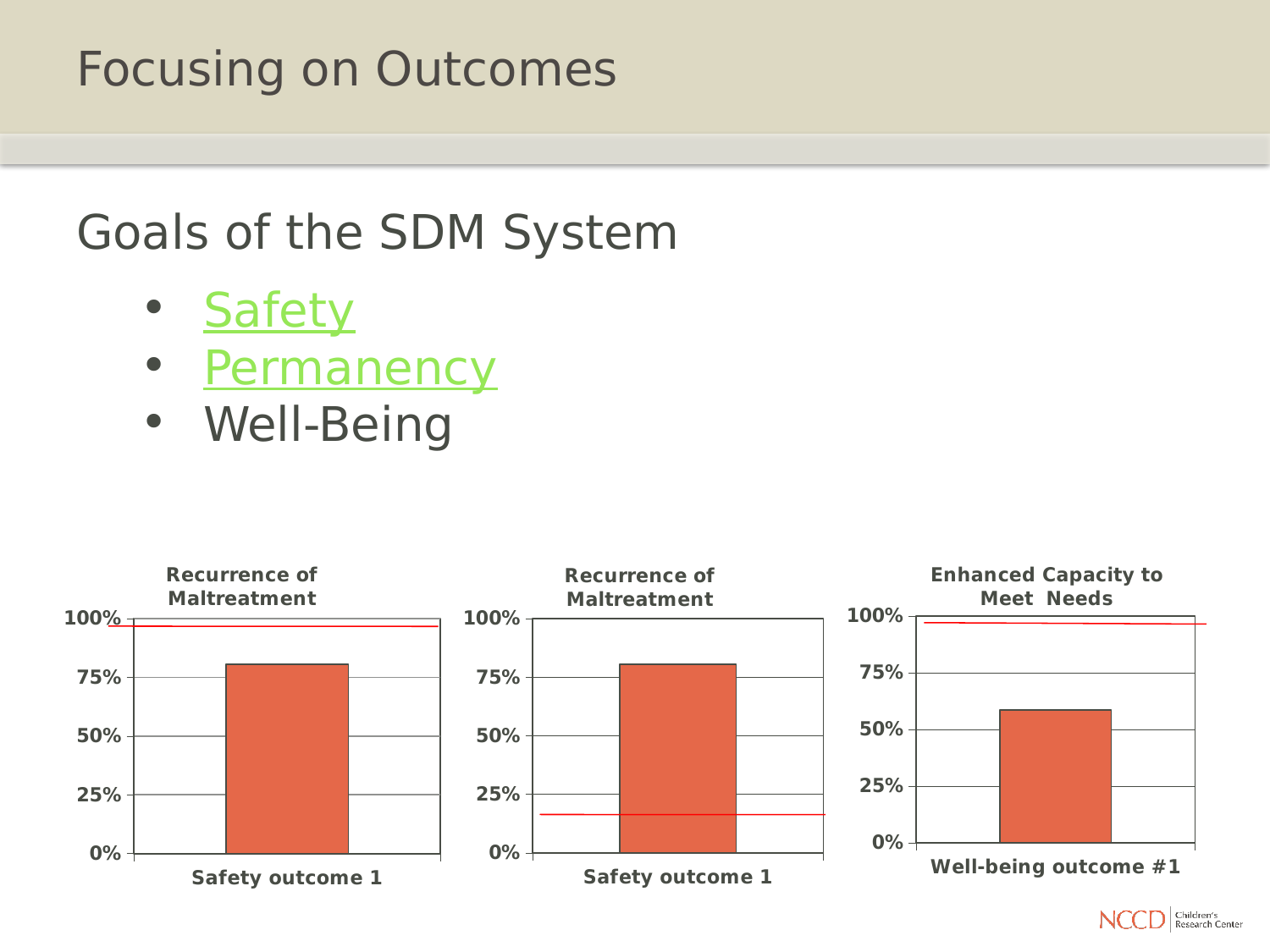

# Focusing on Outcomes
Goals of the SDM System
Safety
Permanency
Well-Being

### Chart: Recurrence of Maltreatment

| Category | East |
|---|---|
| Safety outcome 1 | 0.806 |

### Chart: Enhanced Capacity to Meet  Needs

| Category | East |
|---|---|
| Well-being outcome #1 | 0.585 |

### Chart: Recurrence of Maltreatment

| Category | East |
|---|---|
| Safety outcome 1 | 0.806 |